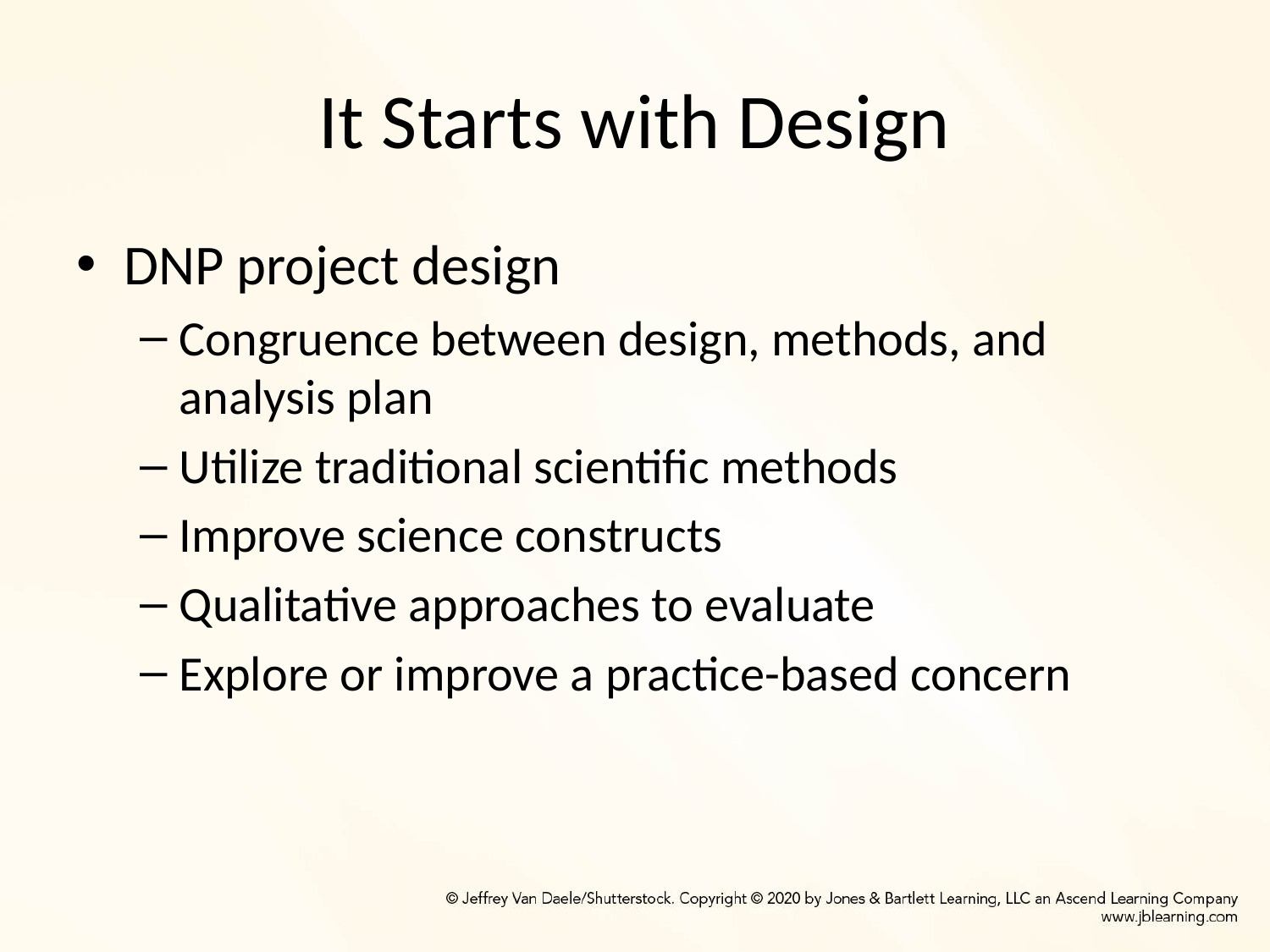

# It Starts with Design
DNP project design
Congruence between design, methods, and analysis plan
Utilize traditional scientific methods
Improve science constructs
Qualitative approaches to evaluate
Explore or improve a practice-based concern